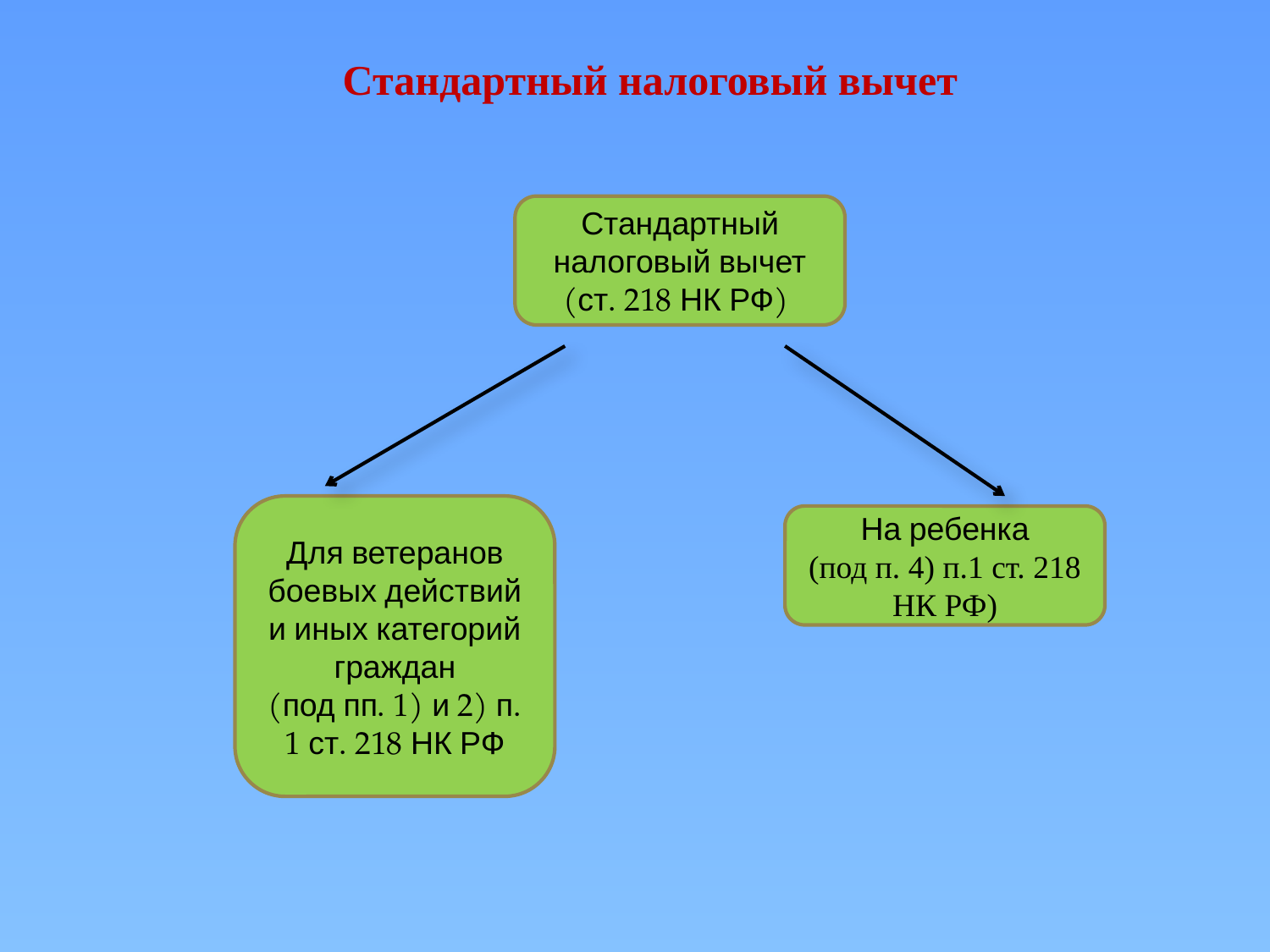

Стандартный налоговый вычет
Стандартный налоговый вычет
(ст. 218 НК РФ)
Для ветеранов боевых действий и иных категорий граждан
(под пп. 1) и 2) п. 1 ст. 218 НК РФ
На ребенка
(под п. 4) п.1 ст. 218 НК РФ)